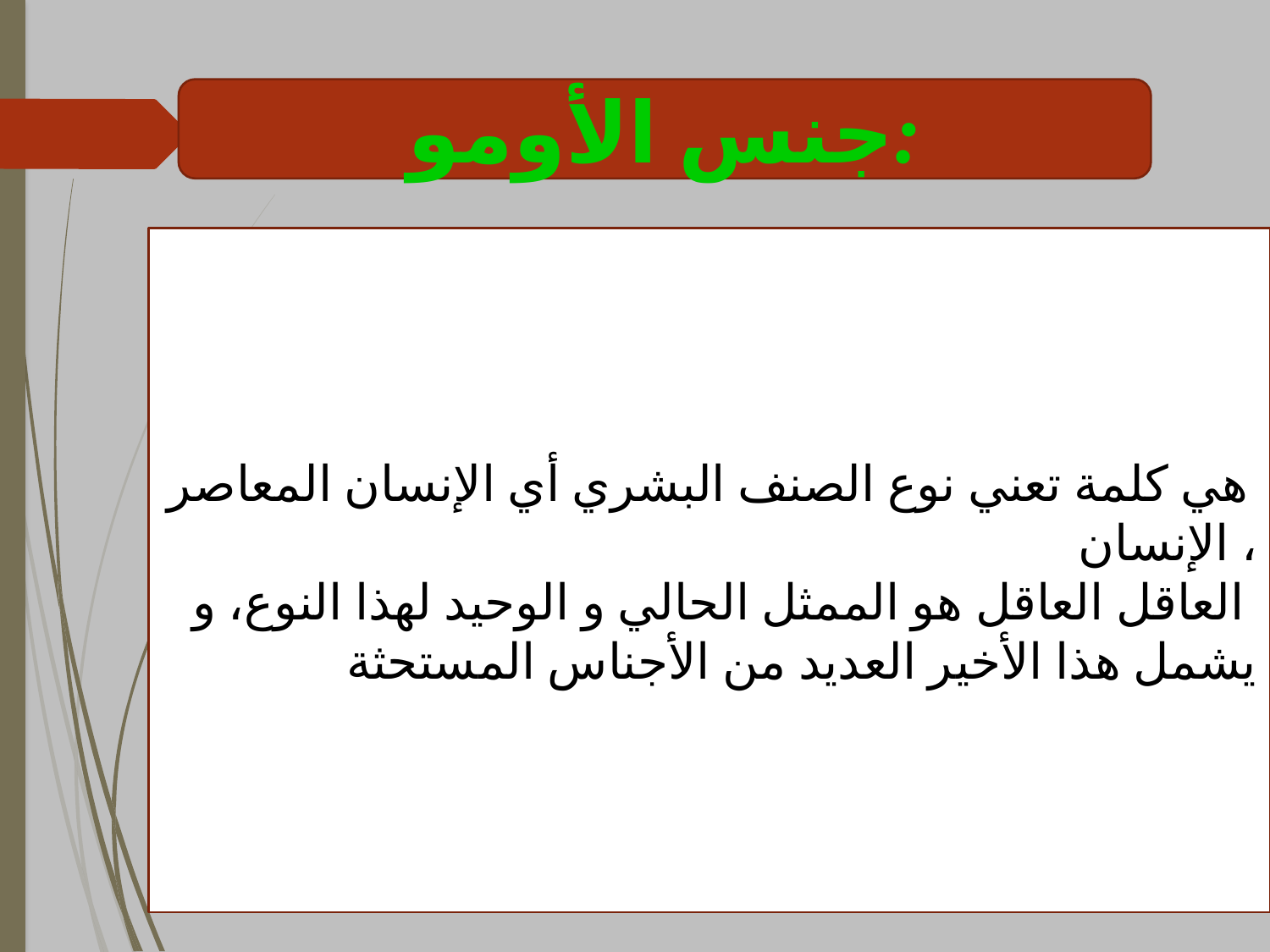

جنس الأومو:
 هي كلمة تعني نوع الصنف البشري أي الإنسان المعاصر ، الإنسان
 العاقل العاقل هو الممثل الحالي و الوحيد لهذا النوع، و يشمل هذا الأخير العديد من الأجناس المستحثة.